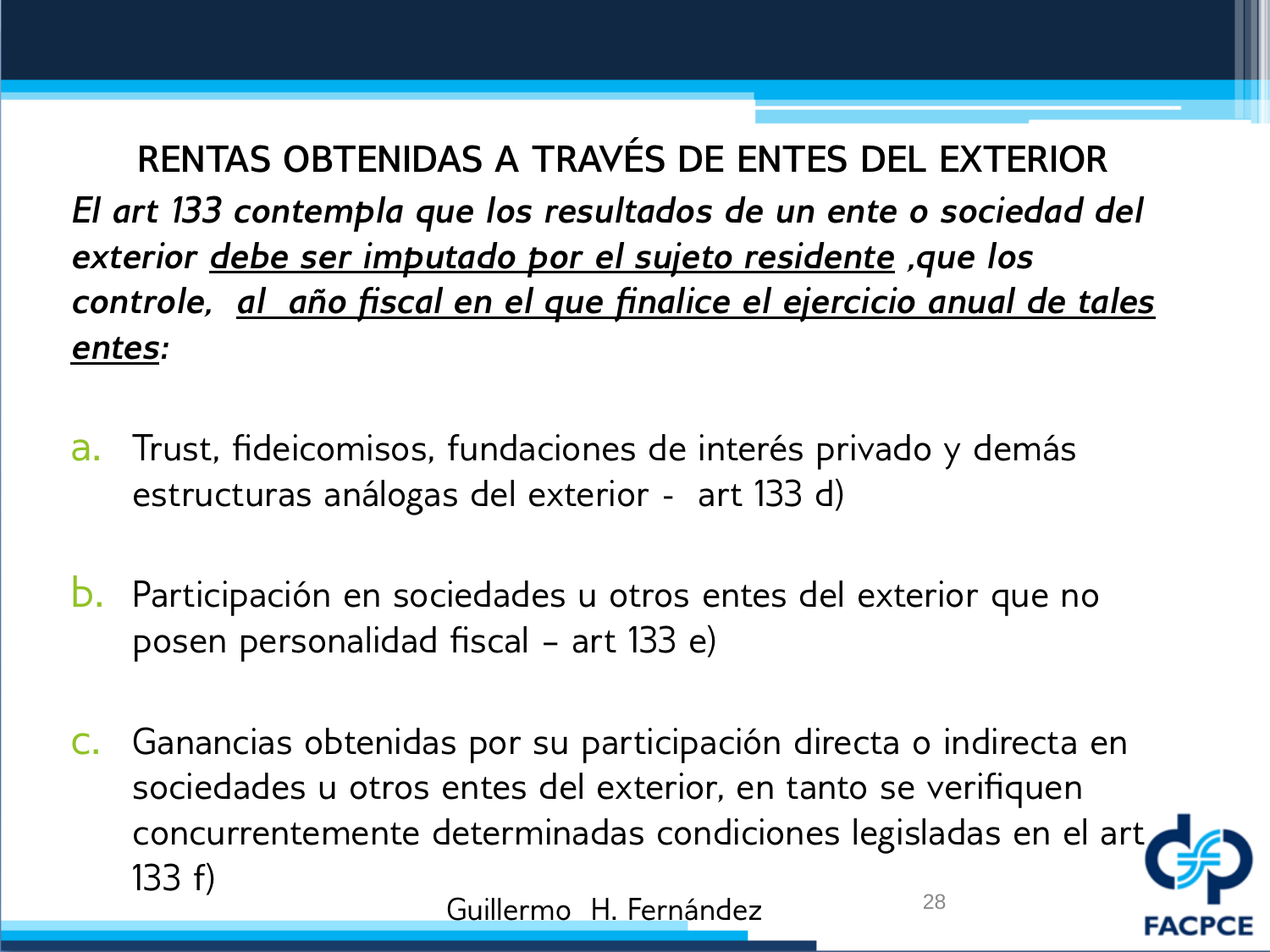

RENTAS OBTENIDAS A TRAVÉS DE ENTES DEL EXTERIOR
El art 133 contempla que los resultados de un ente o sociedad del exterior debe ser imputado por el sujeto residente ,que los controle,  al  año fiscal en el que finalice el ejercicio anual de tales entes:

Trust, fideicomisos, fundaciones de interés privado y demás 	   estructuras análogas del exterior -  art 133 d)

Participación en sociedades u otros entes del exterior que no posen personalidad fiscal – art 133 e)

Ganancias obtenidas por su participación directa o indirecta en sociedades u otros entes del exterior, en tanto se verifiquen concurrentemente determinadas condiciones legisladas en el art 133 f)

Guillermo  H. Fernández
28